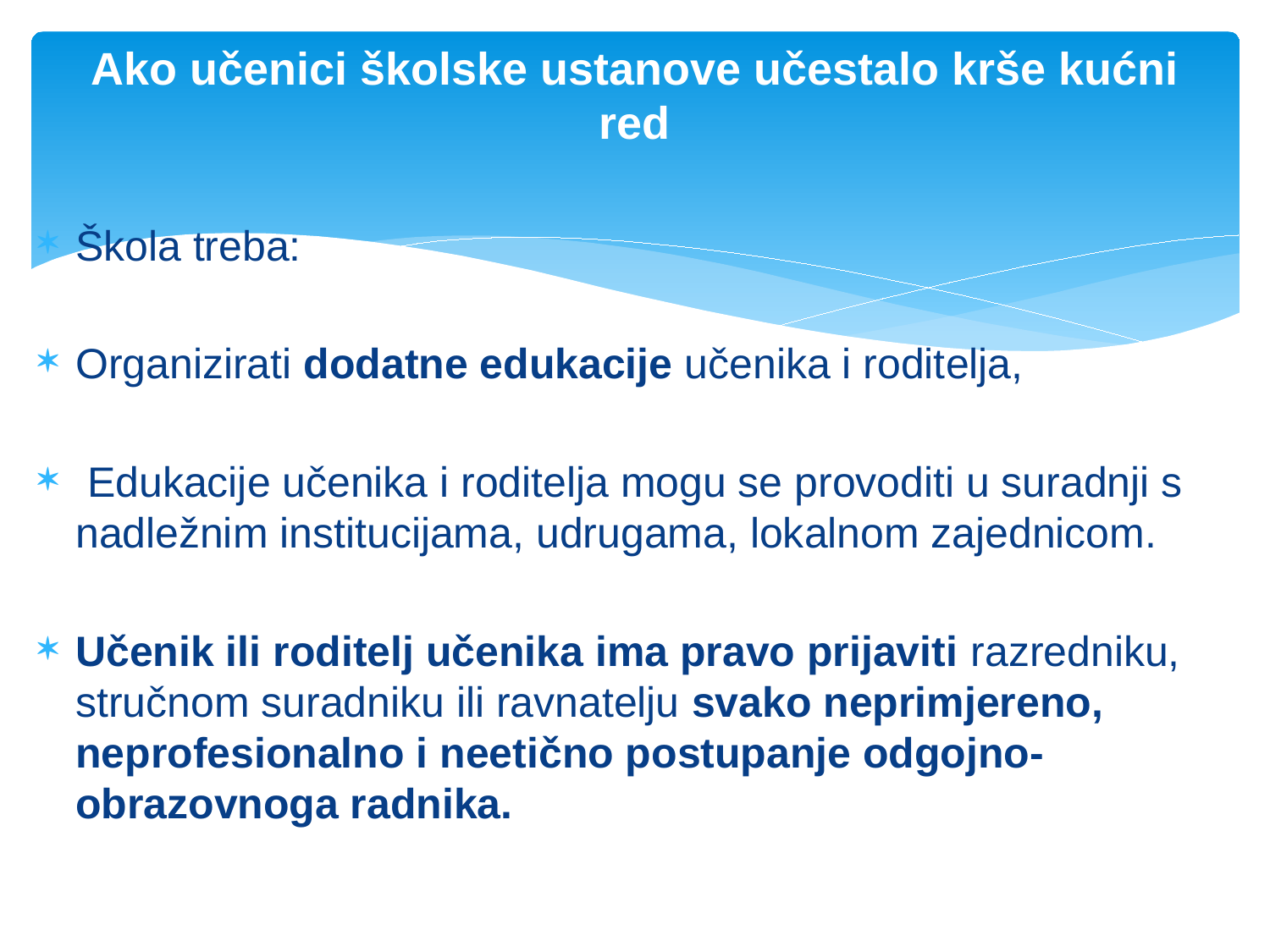

# Ako učenici školske ustanove učestalo krše kućni red
Škola treba:

Organizirati dodatne edukacije učenika i roditelja,

 Edukacije učenika i roditelja mogu se provoditi u suradnji s nadležnim institucijama, udrugama, lokalnom zajednicom.

Učenik ili roditelj učenika ima pravo prijaviti razredniku, stručnom suradniku ili ravnatelju svako neprimjereno, neprofesionalno i neetično postupanje odgojno-obrazovnoga radnika.